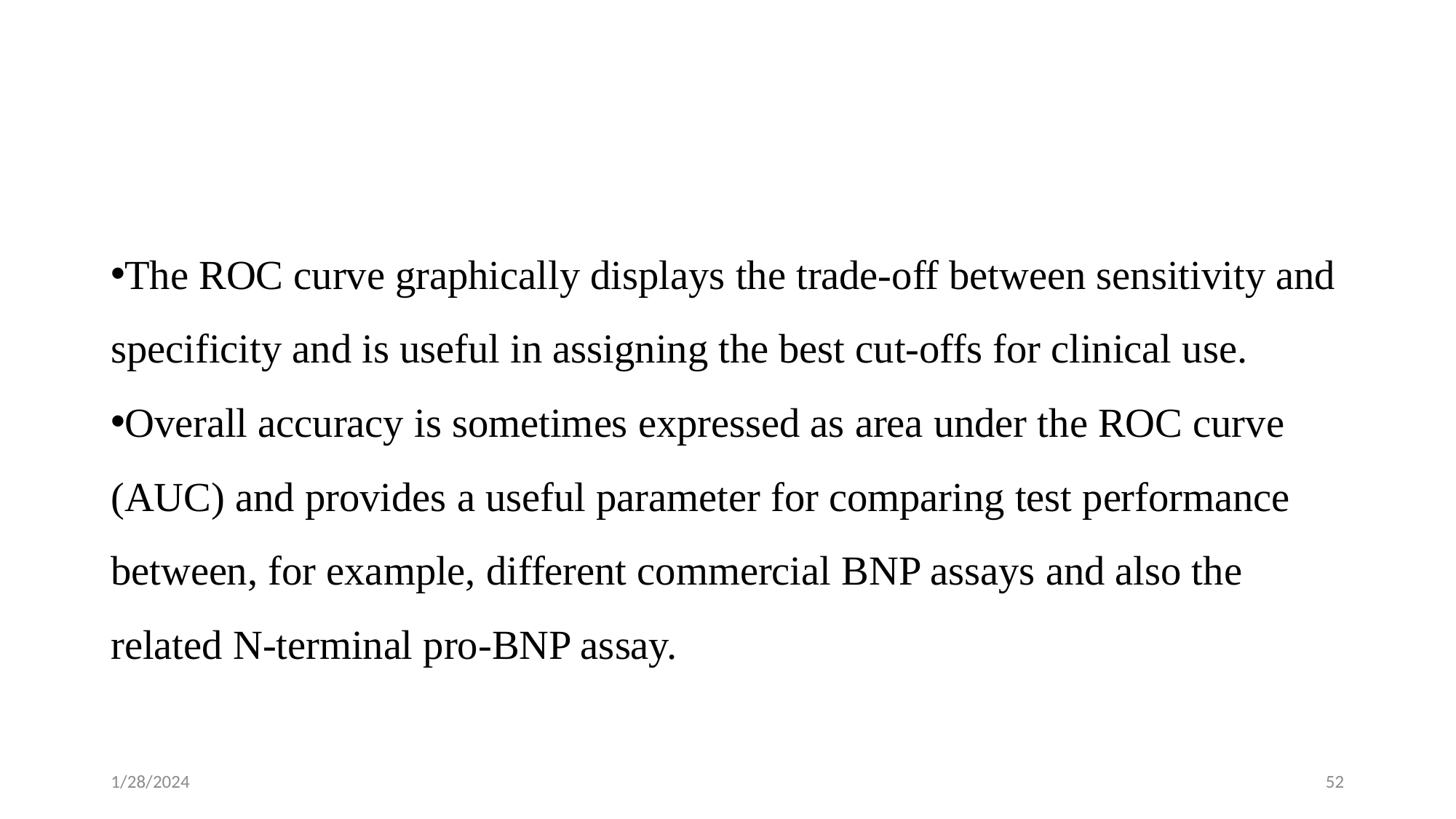

#
The ROC curve graphically displays the trade-off between sensitivity and specificity and is useful in assigning the best cut-offs for clinical use.
Overall accuracy is sometimes expressed as area under the ROC curve (AUC) and provides a useful parameter for comparing test performance between, for example, different commercial BNP assays and also the
related N-terminal pro-BNP assay.
1/28/2024
52